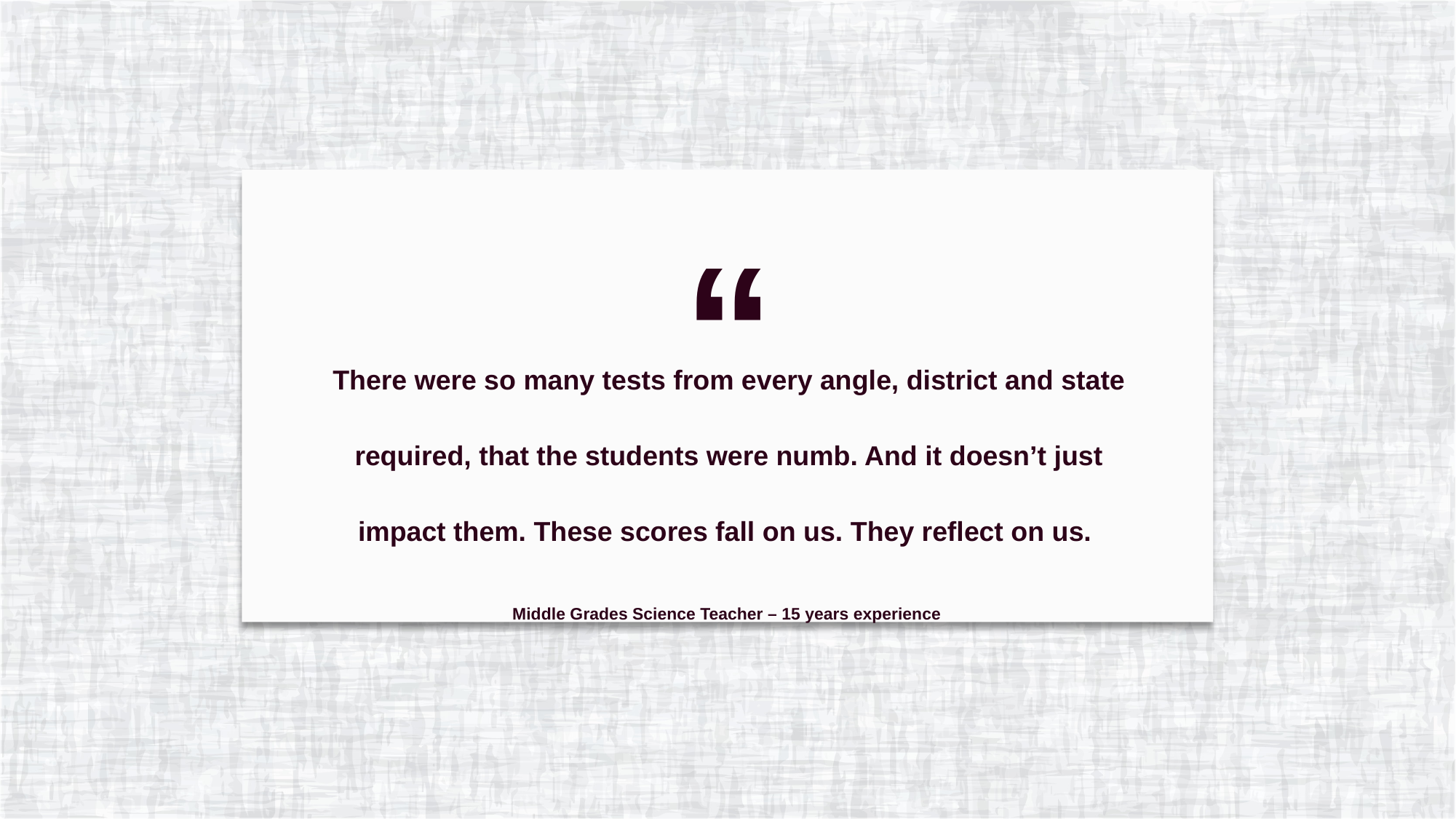

“
There were so many tests from every angle, district and state required, that the students were numb. And it doesn’t just impact them. These scores fall on us. They reflect on us.
Middle Grades Science Teacher – 15 years experience